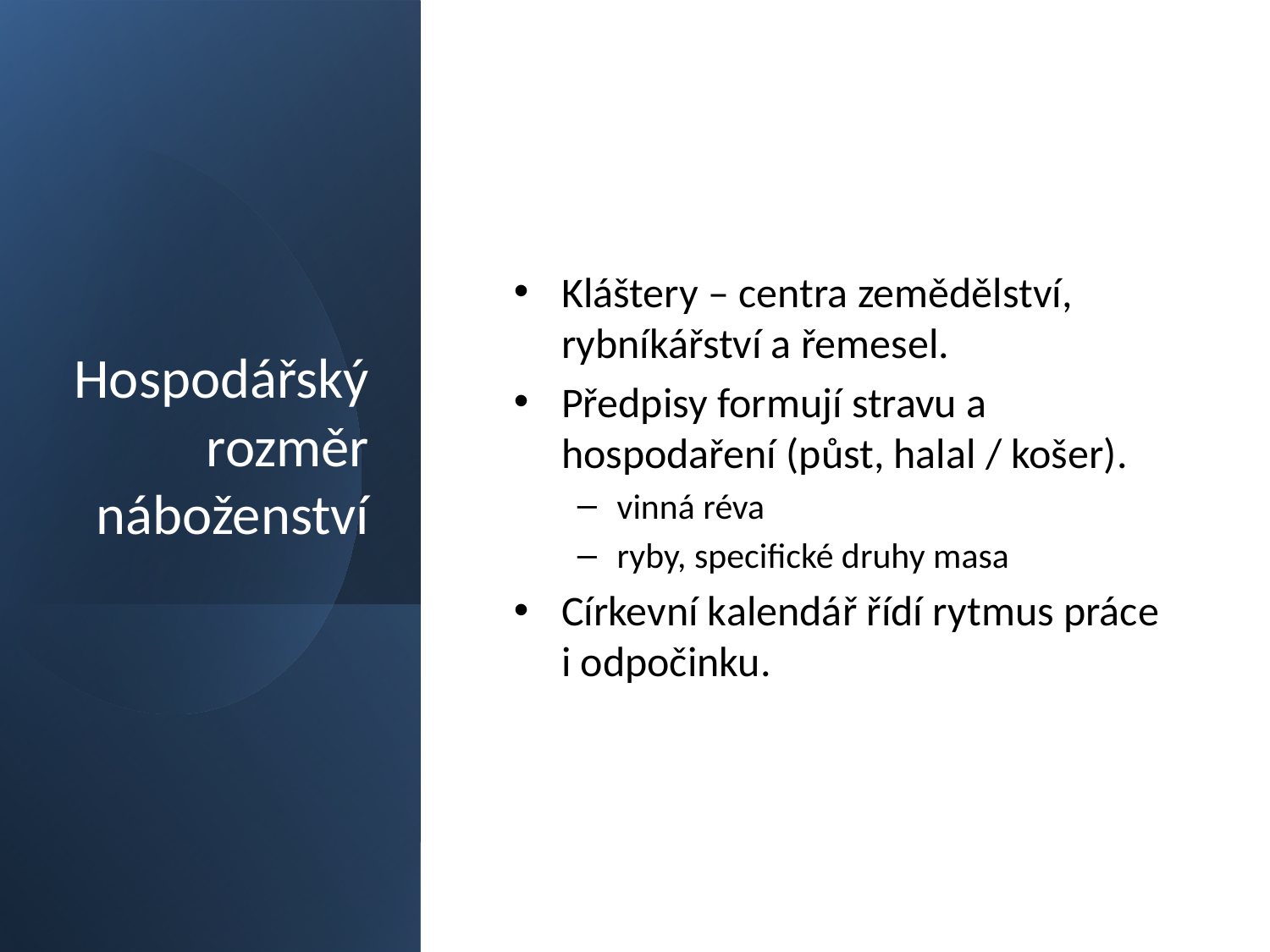

# Hospodářský rozměr náboženství
Kláštery – centra zemědělství, rybníkářství a řemesel.
Předpisy formují stravu a hospodaření (půst, halal / košer).
vinná réva
ryby, specifické druhy masa
Církevní kalendář řídí rytmus práce i odpočinku.